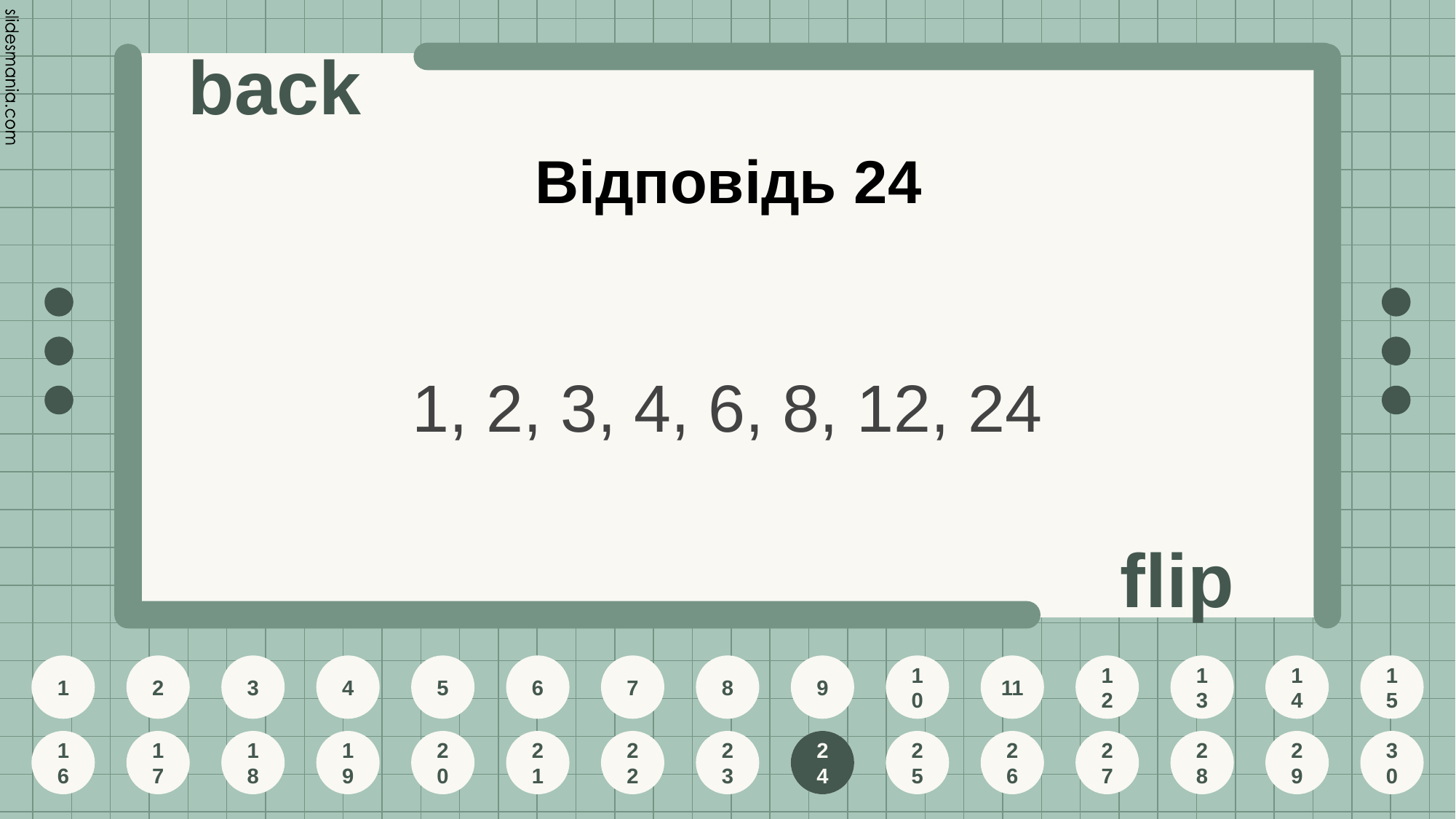

# Відповідь 24
1, 2, 3, 4, 6, 8, 12, 24

24